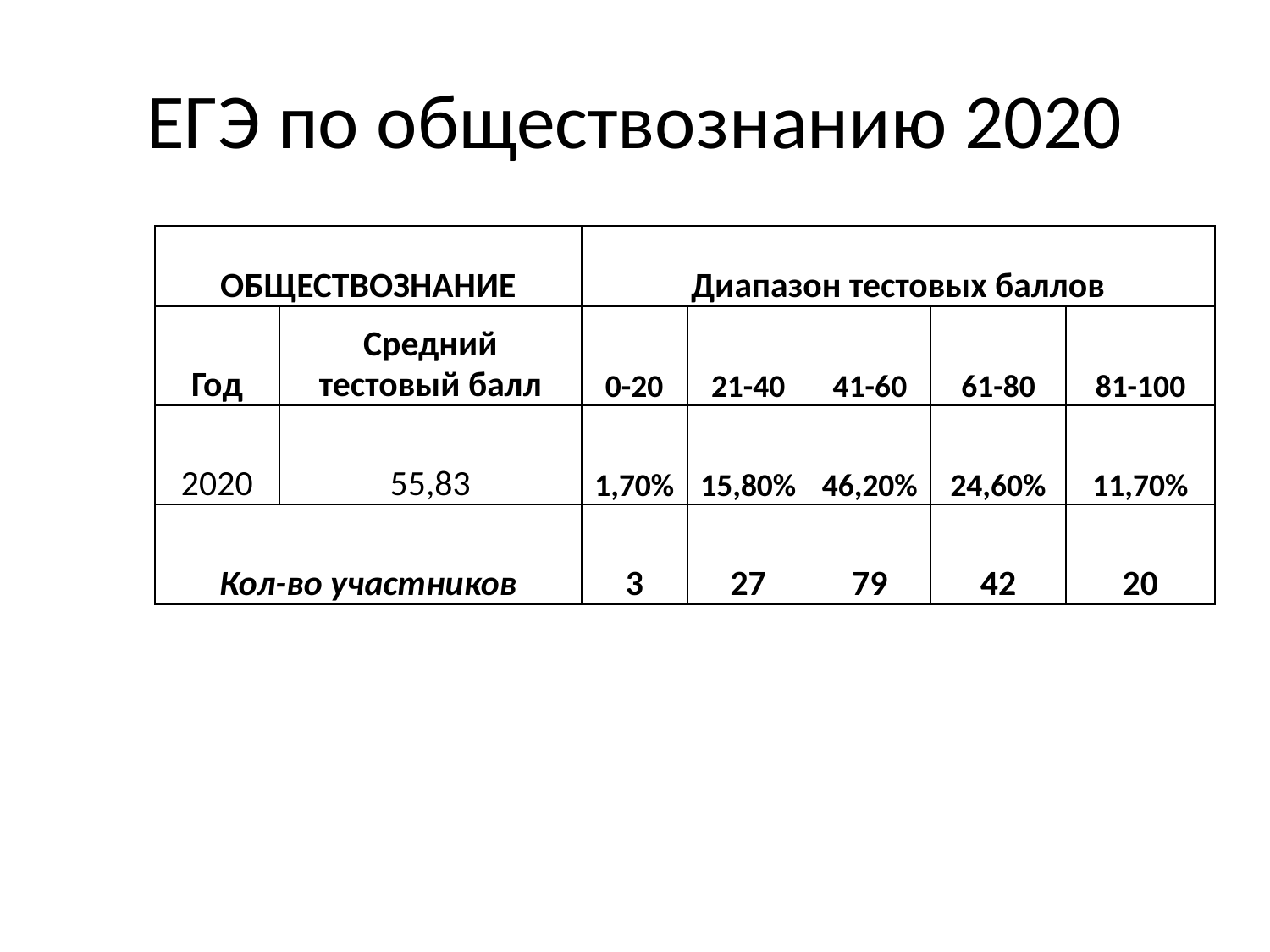

# ЕГЭ по обществознанию 2020
| ОБЩЕСТВОЗНАНИЕ |  | Диапазон тестовых баллов |  |  |  |  |
| --- | --- | --- | --- | --- | --- | --- |
| Год | Средний тестовый балл | 0-20 | 21-40 | 41-60 | 61-80 | 81-100 |
| 2020 | 55,83 | 1,70% | 15,80% | 46,20% | 24,60% | 11,70% |
| Кол-во участников |  | 3 | 27 | 79 | 42 | 20 |